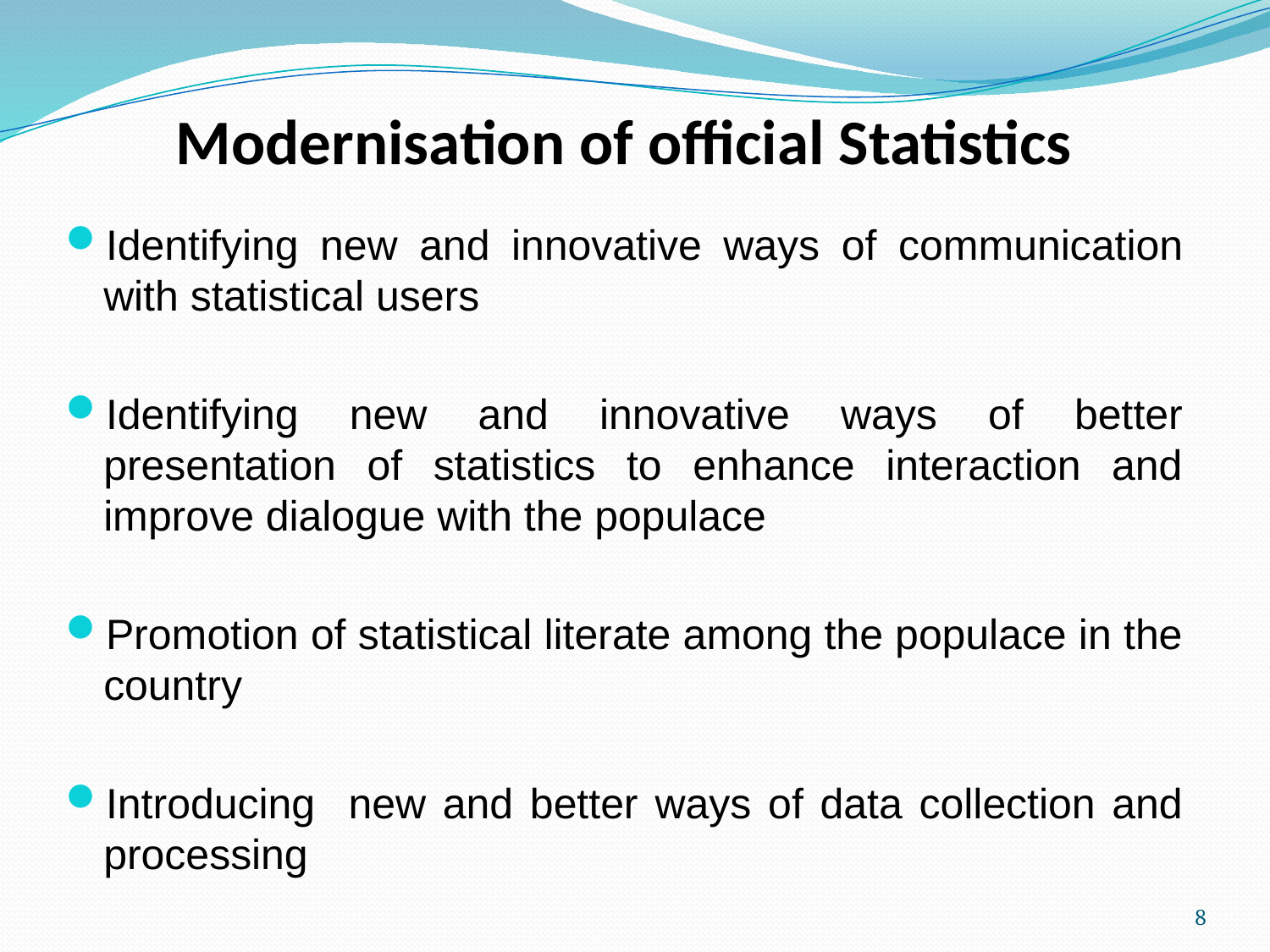

# Modernisation of official Statistics

Identifying new and innovative ways of communication with statistical users

Identifying new and innovative ways of better presentation of statistics to enhance interaction and improve dialogue with the populace

Promotion of statistical literate among the populace in the country

Introducing  new and better ways of data collection and processing

8